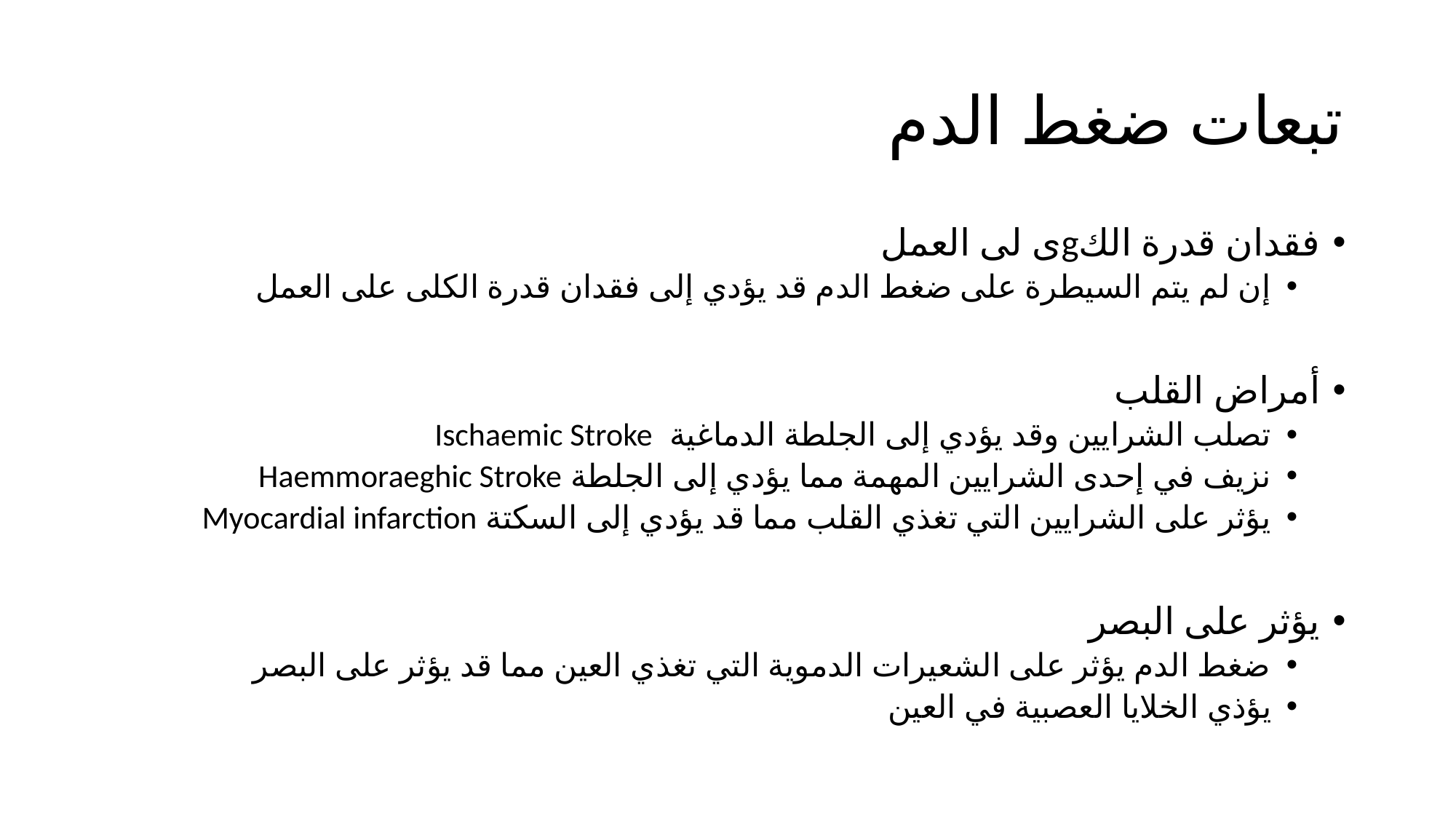

# تبعات ضغط الدم
فقدان قدرة الكgى لى العمل
إن لم يتم السيطرة على ضغط الدم قد يؤدي إلى فقدان قدرة الكلى على العمل

أمراض القلب
تصلب الشرايين وقد يؤدي إلى الجلطة الدماغية  Ischaemic Stroke
نزيف في إحدى الشرايين المهمة مما يؤدي إلى الجلطة Haemmoraeghic Stroke
يؤثر على الشرايين التي تغذي القلب مما قد يؤدي إلى السكتة Myocardial infarction

يؤثر على البصر
ضغط الدم يؤثر على الشعيرات الدموية التي تغذي العين مما قد يؤثر على البصر
يؤذي الخلايا العصبية في العين